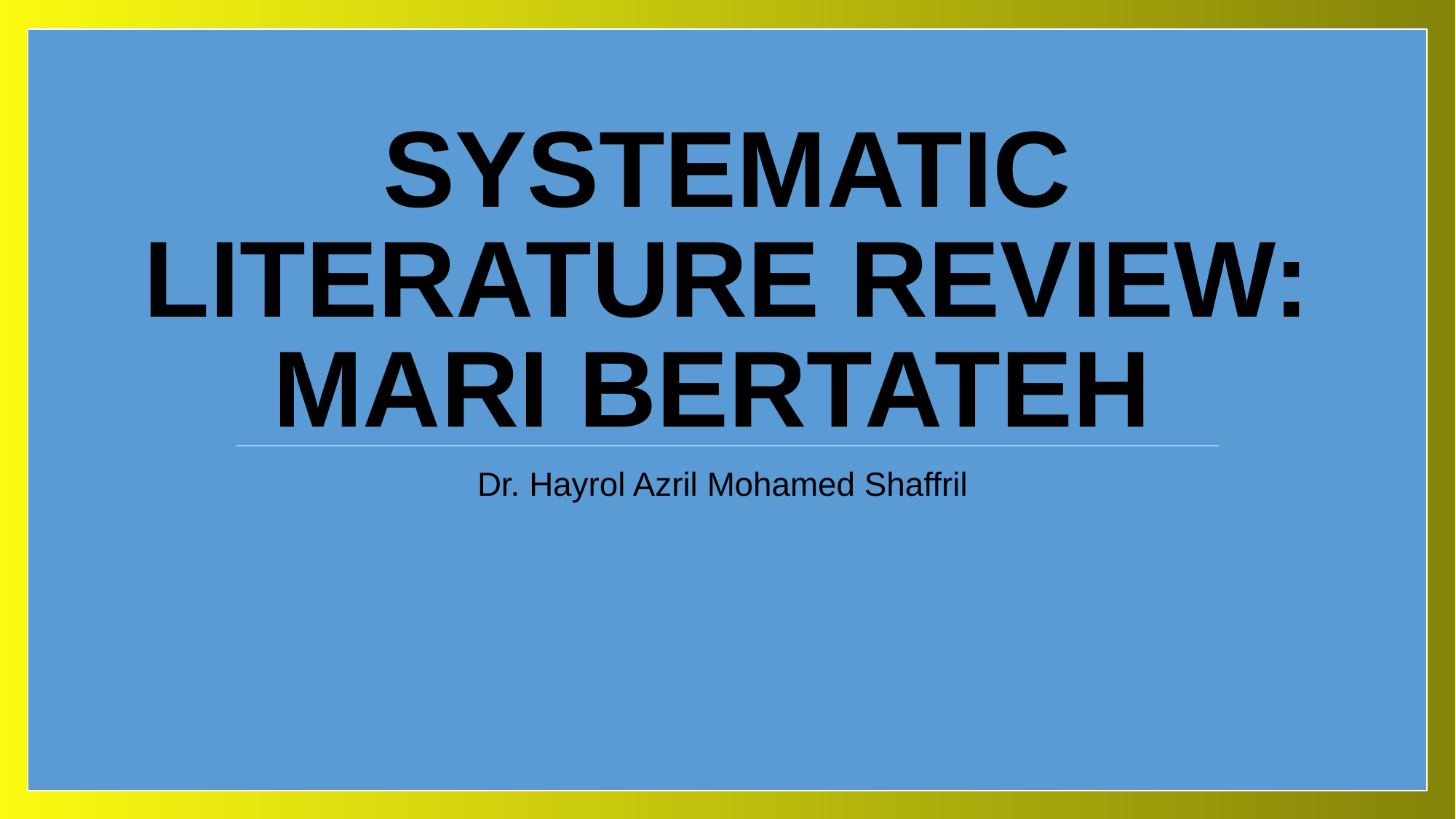

# Systematic LITERATURE Review: Mari Bertateh
Dr. Hayrol Azril Mohamed Shaffril